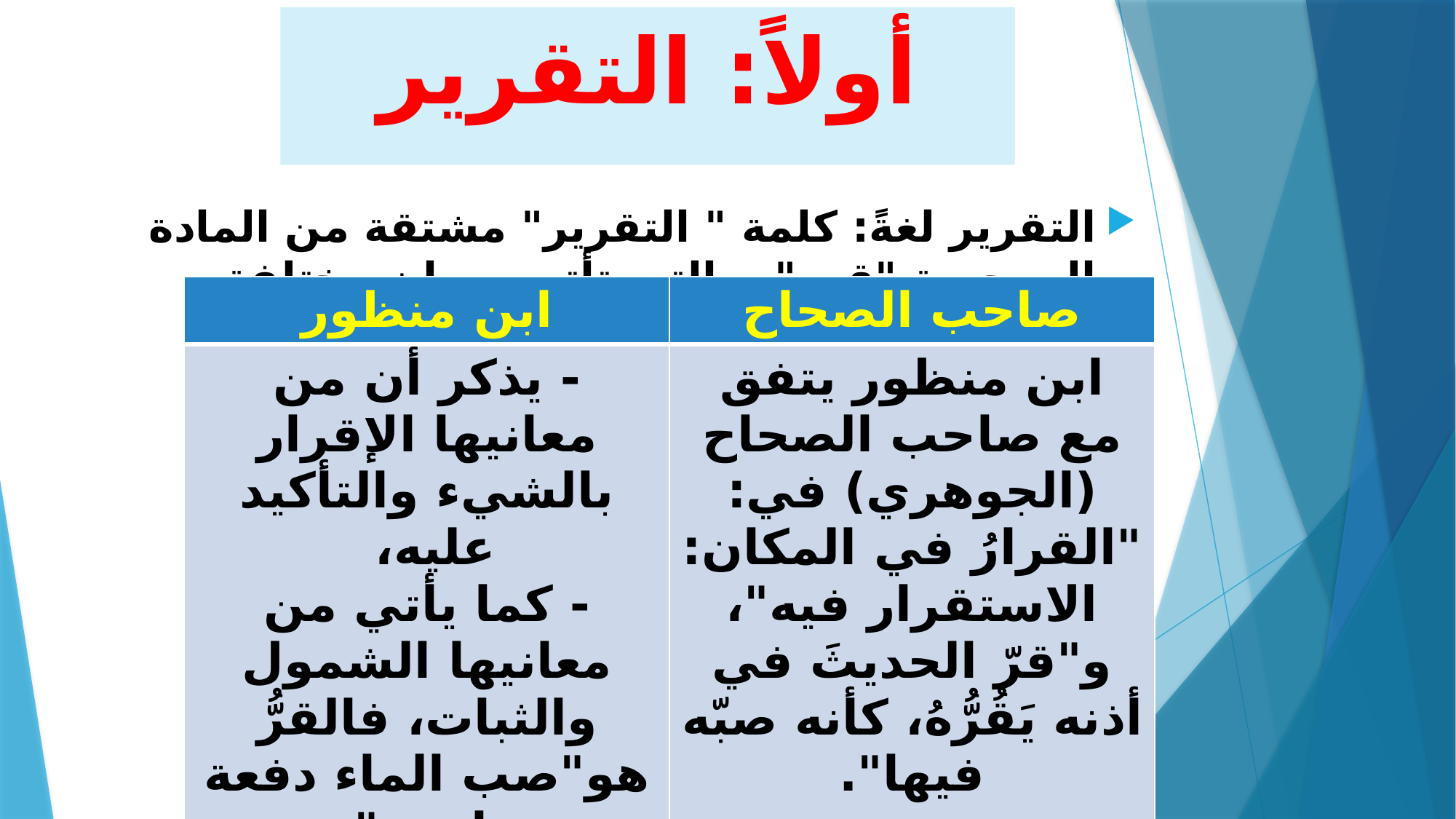

# أولاً: التقرير
التقرير لغةً: كلمة " التقرير" مشتقة من المادة المعجمية "قرر"، والتي تأتي بمعانٍ مختلفة .
| ابن منظور | صاحب الصحاح |
| --- | --- |
| - يذكر أن من معانيها الإقرار بالشيء والتأكيد عليه، - كما يأتي من معانيها الشمول والثبات، فالقرُّ هو"صب الماء دفعة واحدة". | ابن منظور يتفق مع صاحب الصحاح (الجوهري) في: "القرارُ في المكان: الاستقرار فيه"، و"قرّ الحديثَ في أذنه يَقُرُّهُ، كأنه صبّه فيها". |
4